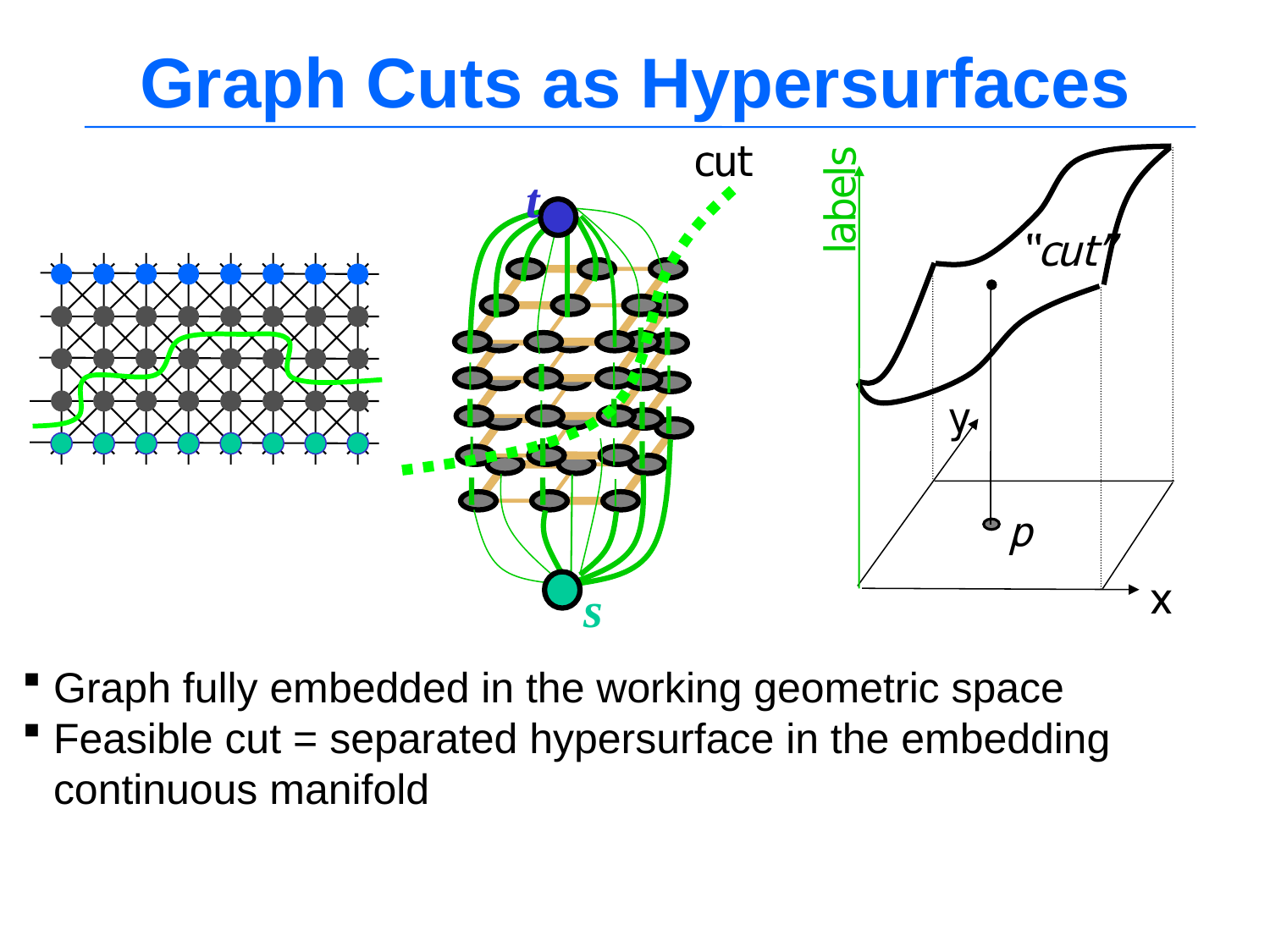

# Graph Cuts as Hypersurfaces
cut

labels
y

x

“cut”

t

s

p

Graph fully embedded in the working geometric space
Feasible cut = separated hypersurface in the embedding continuous manifold